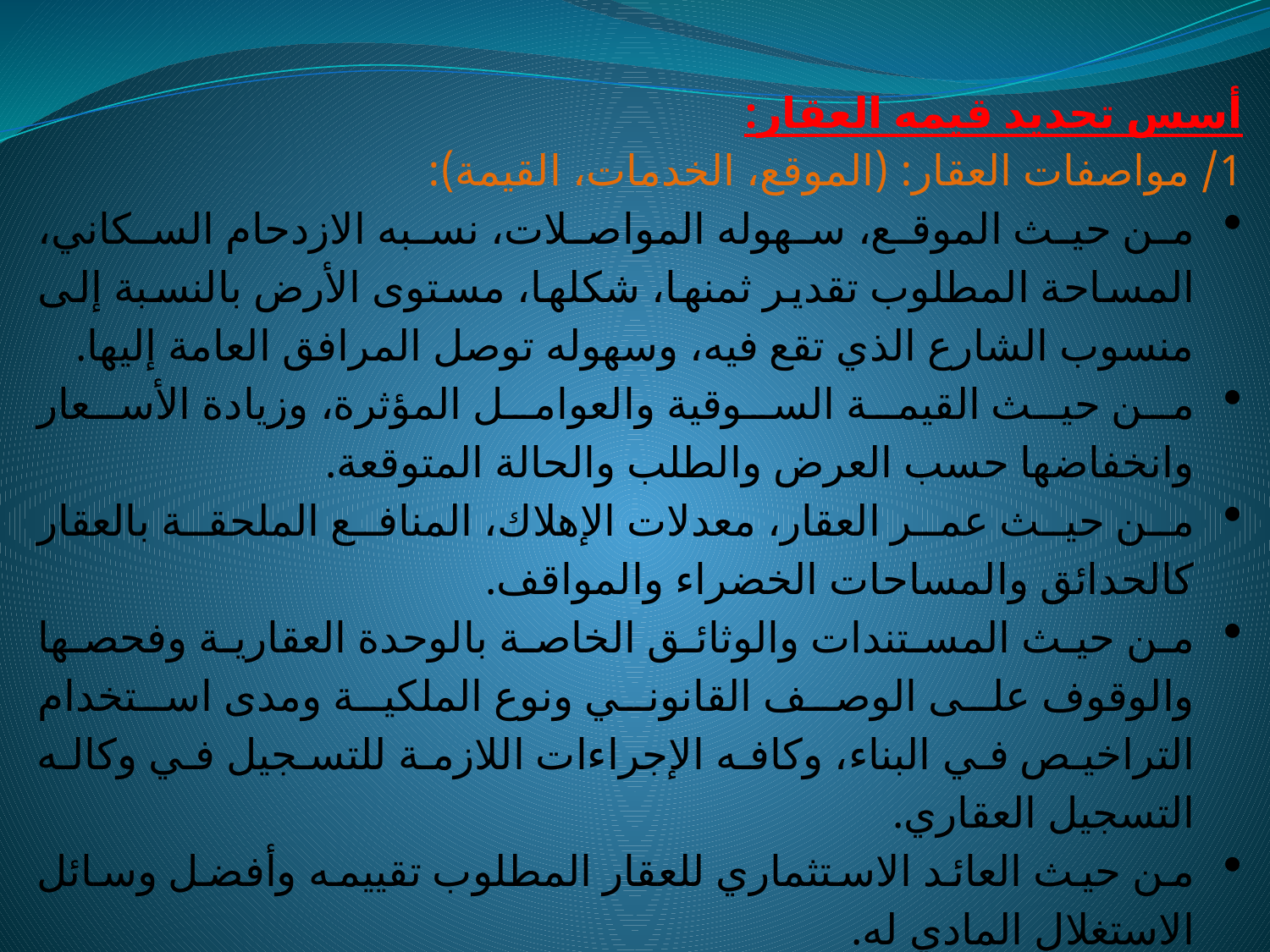

أسس تحديد قيمه العقار:
1/ مواصفات العقار: (الموقع، الخدمات، القيمة):
من حيث الموقع، سهوله المواصلات، نسبه الازدحام السكاني، المساحة المطلوب تقدير ثمنها، شكلها، مستوى الأرض بالنسبة إلى منسوب الشارع الذي تقع فيه، وسهوله توصل المرافق العامة إليها.
من حيث القيمة السوقية والعوامل المؤثرة، وزيادة الأسعار وانخفاضها حسب العرض والطلب والحالة المتوقعة.
من حيث عمر العقار، معدلات الإهلاك، المنافع الملحقة بالعقار كالحدائق والمساحات الخضراء والمواقف.
من حيث المستندات والوثائق الخاصة بالوحدة العقارية وفحصها والوقوف على الوصف القانوني ونوع الملكية ومدى استخدام التراخيص في البناء، وكافه الإجراءات اللازمة للتسجيل في وكاله التسجيل العقاري.
من حيث العائد الاستثماري للعقار المطلوب تقييمه وأفضل وسائل الاستغلال المادي له.